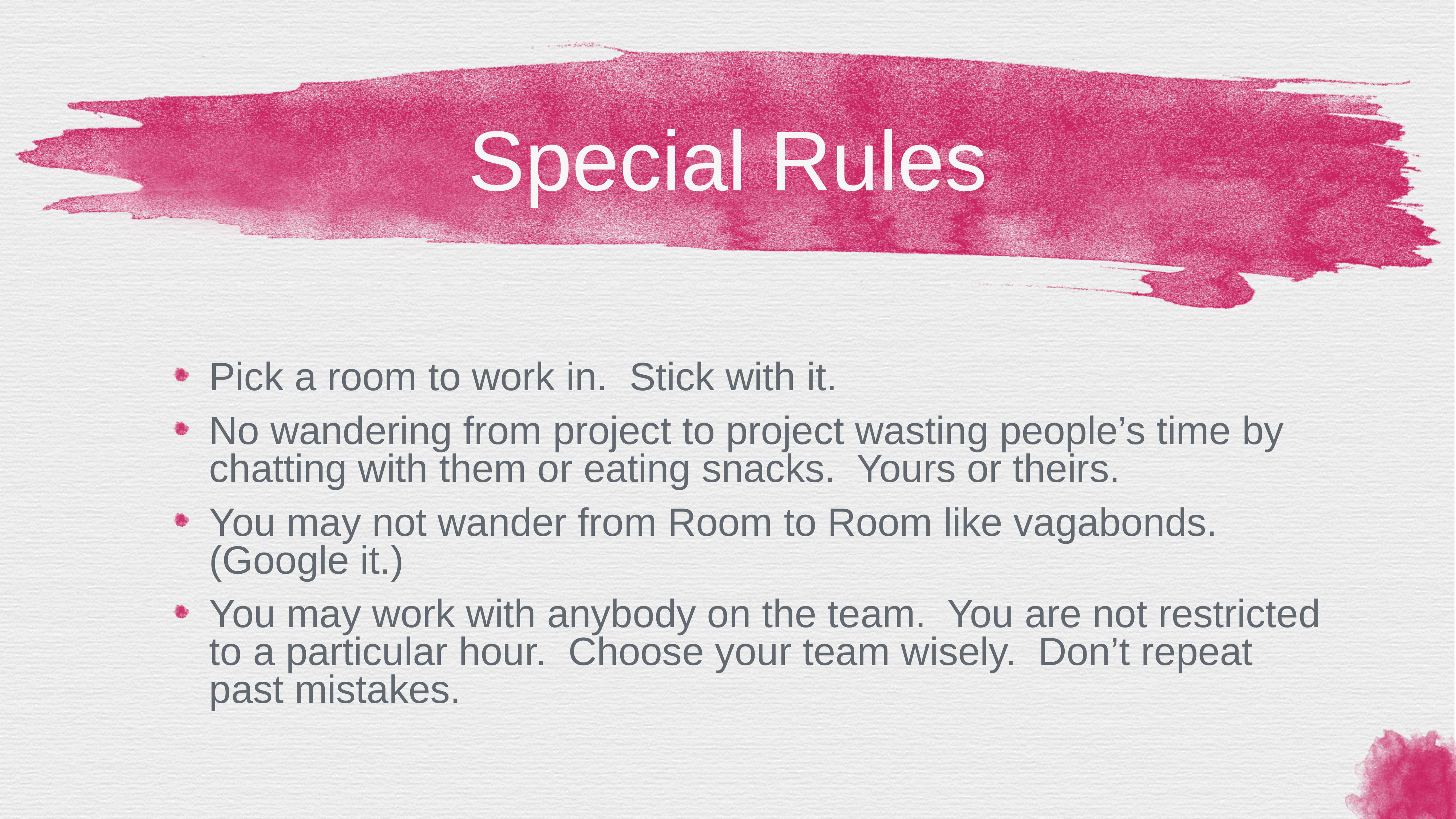

# Special Rules
Pick a room to work in.  Stick with it.
No wandering from project to project wasting people’s time by chatting with them or eating snacks.  Yours or theirs.
You may not wander from Room to Room like vagabonds.  (Google it.)
You may work with anybody on the team.  You are not restricted to a particular hour.  Choose your team wisely.  Don’t repeat past mistakes.
18